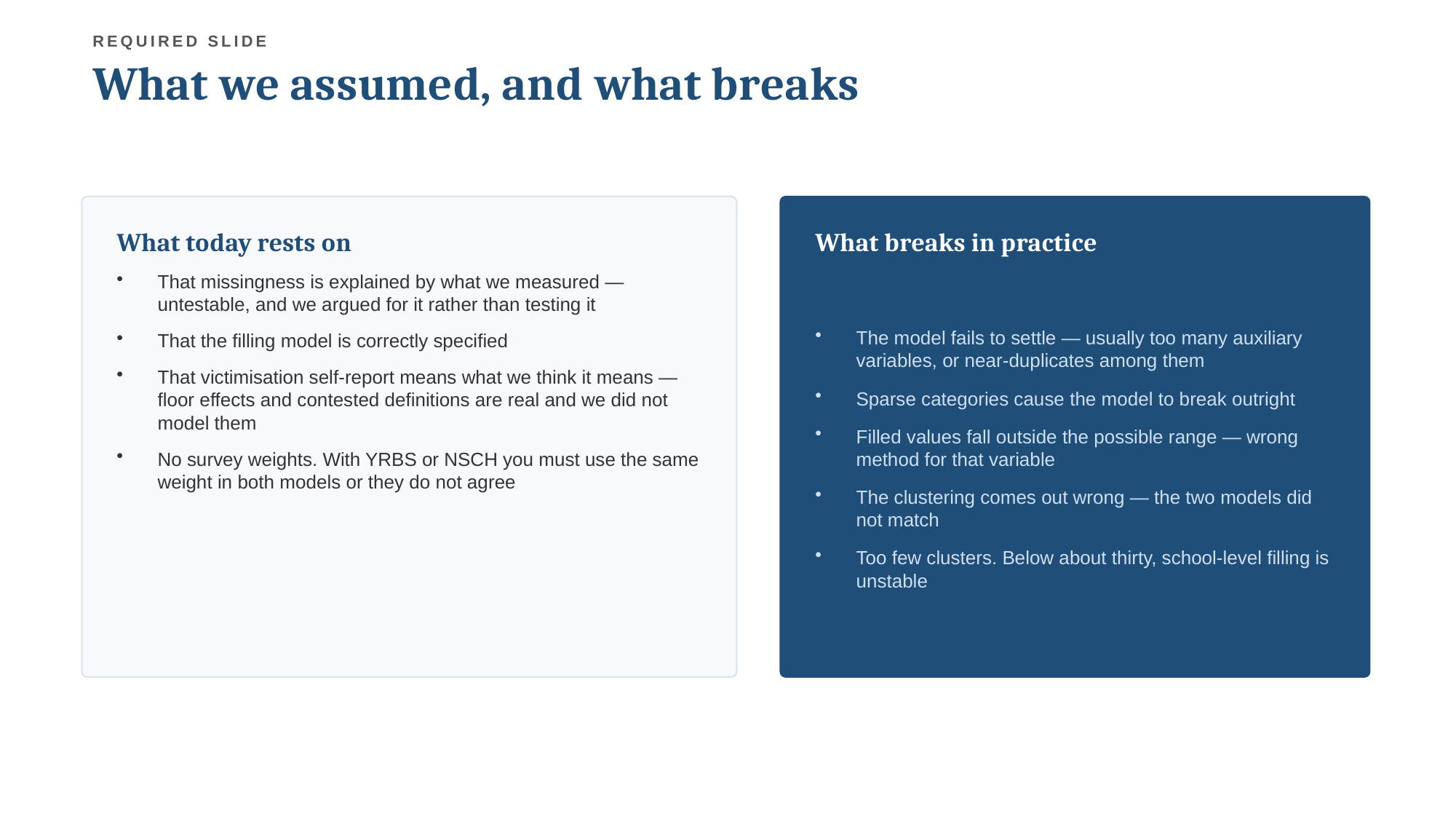

REQUIRED SLIDE
What we assumed, and what breaks

What today rests on
What breaks in practice
That missingness is explained by what we measured — untestable, and we argued for it rather than testing it
That the filling model is correctly specified
That victimisation self-report means what we think it means — floor effects and contested definitions are real and we did not model them
No survey weights. With YRBS or NSCH you must use the same weight in both models or they do not agree
The model fails to settle — usually too many auxiliary variables, or near-duplicates among them
Sparse categories cause the model to break outright
Filled values fall outside the possible range — wrong method for that variable
The clustering comes out wrong — the two models did not match
Too few clusters. Below about thirty, school-level filling is unstable